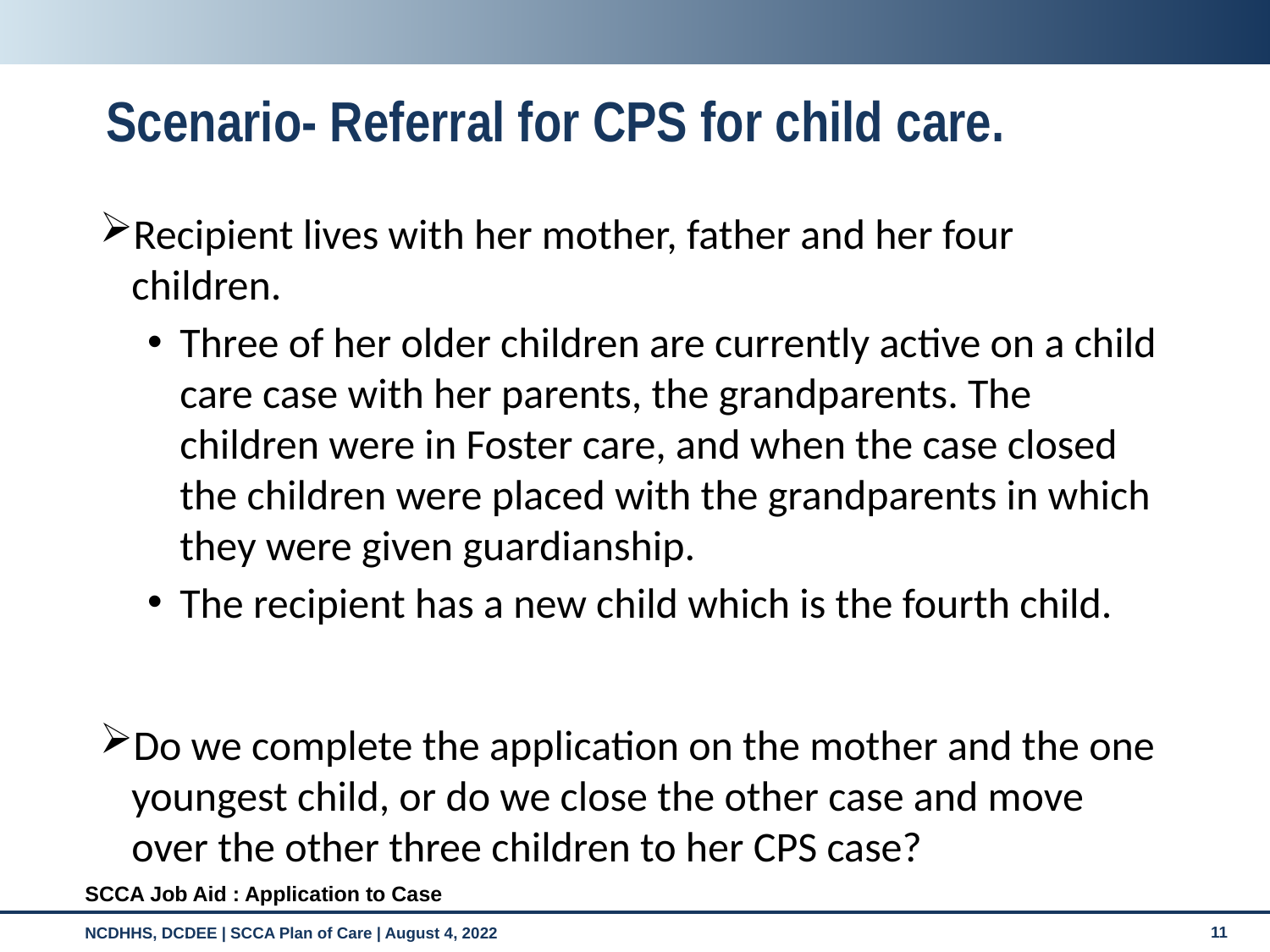

# Scenario- Referral for CPS for child care.
Recipient lives with her mother, father and her four children.
Three of her older children are currently active on a child care case with her parents, the grandparents. The children were in Foster care, and when the case closed the children were placed with the grandparents in which they were given guardianship.
The recipient has a new child which is the fourth child.

Do we complete the application on the mother and the one youngest child, or do we close the other case and move over the other three children to her CPS case?

SCCA Job Aid : Application to Case